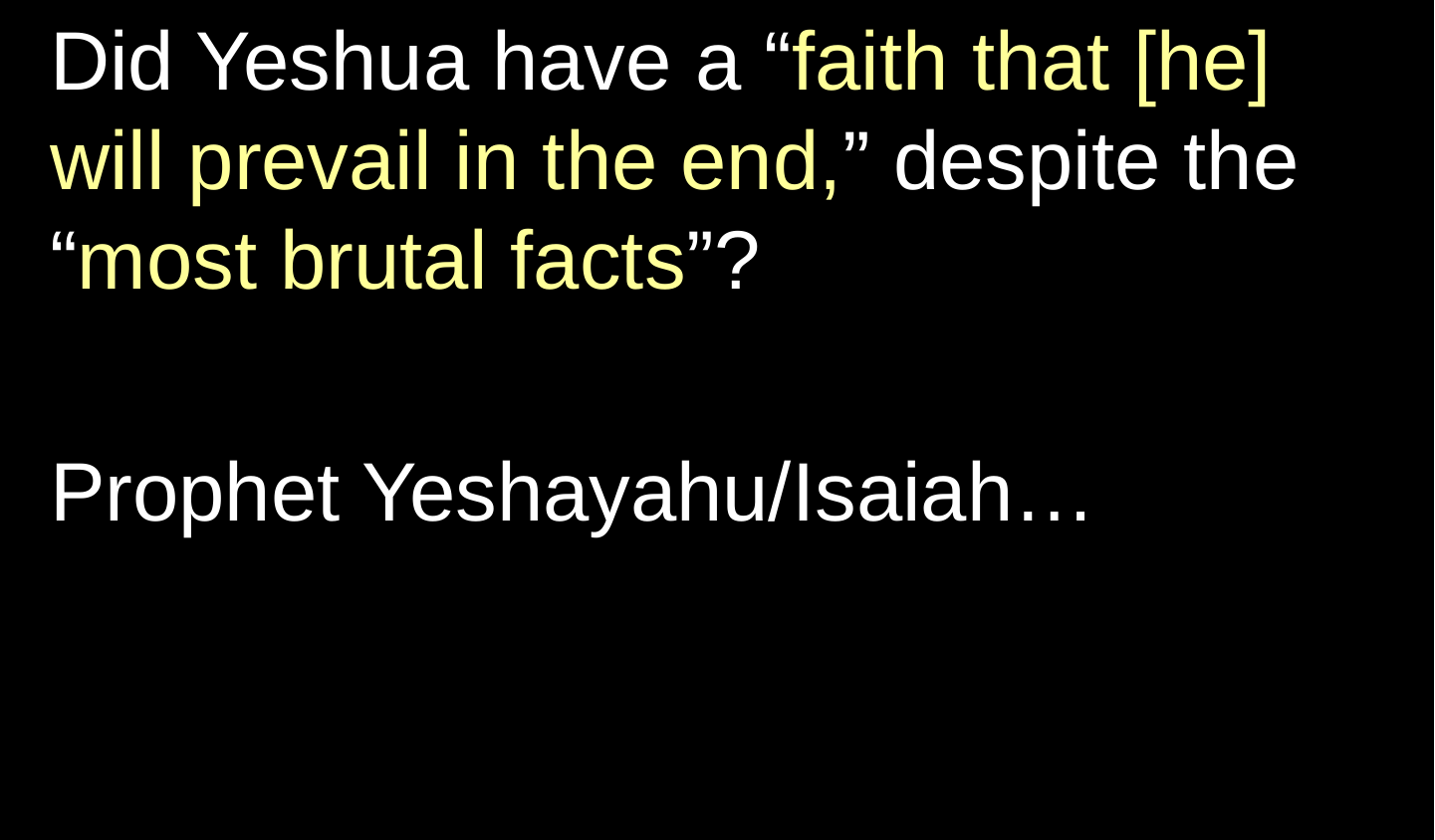

Did Yeshua have a “faith that [he] will prevail in the end,” despite the “most brutal facts”?

Prophet Yeshayahu/Isaiah…